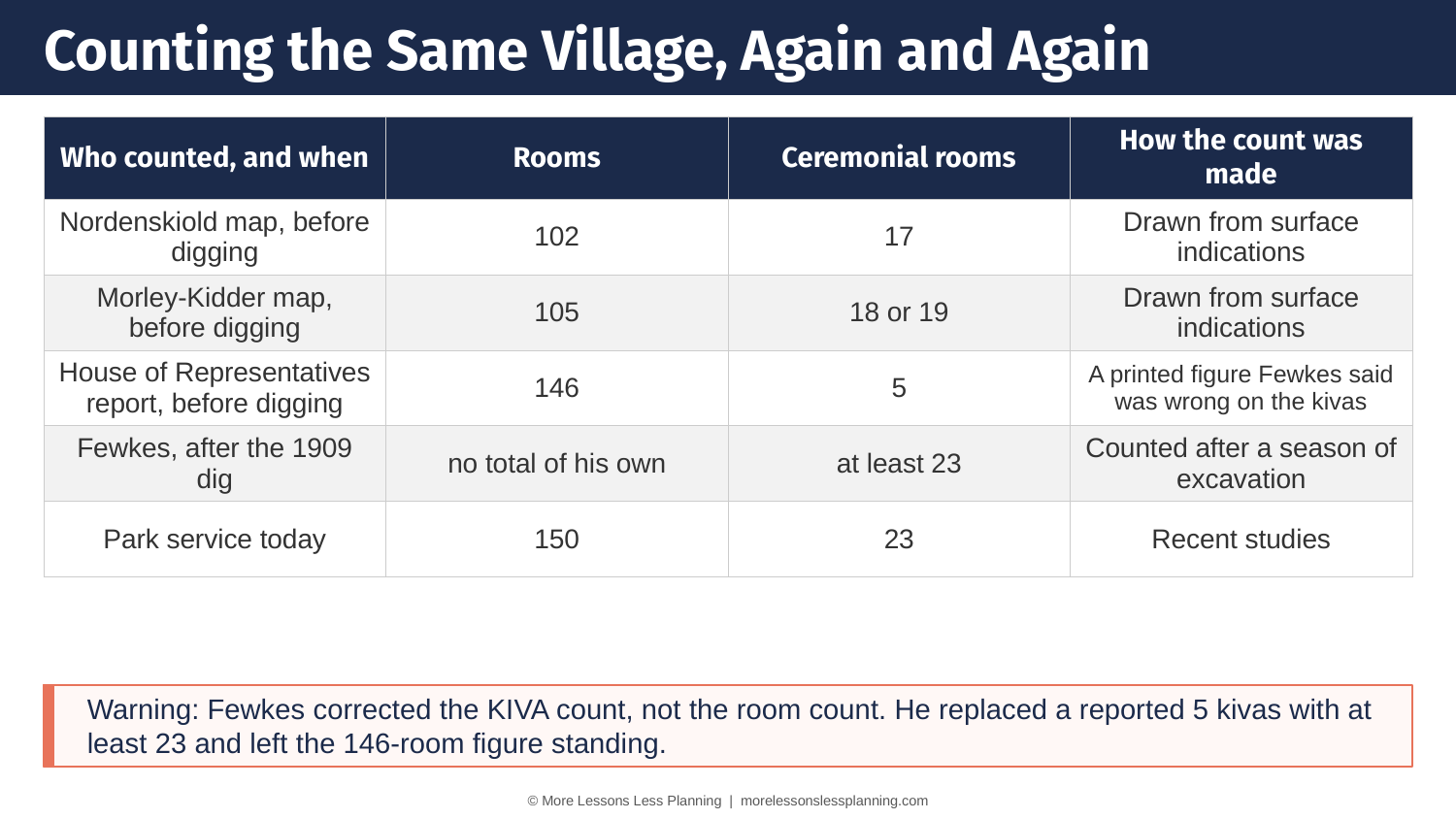

Counting the Same Village, Again and Again
| Who counted, and when | Rooms | Ceremonial rooms | How the count was made |
| --- | --- | --- | --- |
| Nordenskiold map, before digging | 102 | 17 | Drawn from surface indications |
| Morley-Kidder map, before digging | 105 | 18 or 19 | Drawn from surface indications |
| House of Representatives report, before digging | 146 | 5 | A printed figure Fewkes said was wrong on the kivas |
| Fewkes, after the 1909 dig | no total of his own | at least 23 | Counted after a season of excavation |
| Park service today | 150 | 23 | Recent studies |

Warning: Fewkes corrected the KIVA count, not the room count. He replaced a reported 5 kivas with at least 23 and left the 146-room figure standing.
© More Lessons Less Planning  |  morelessonslessplanning.com